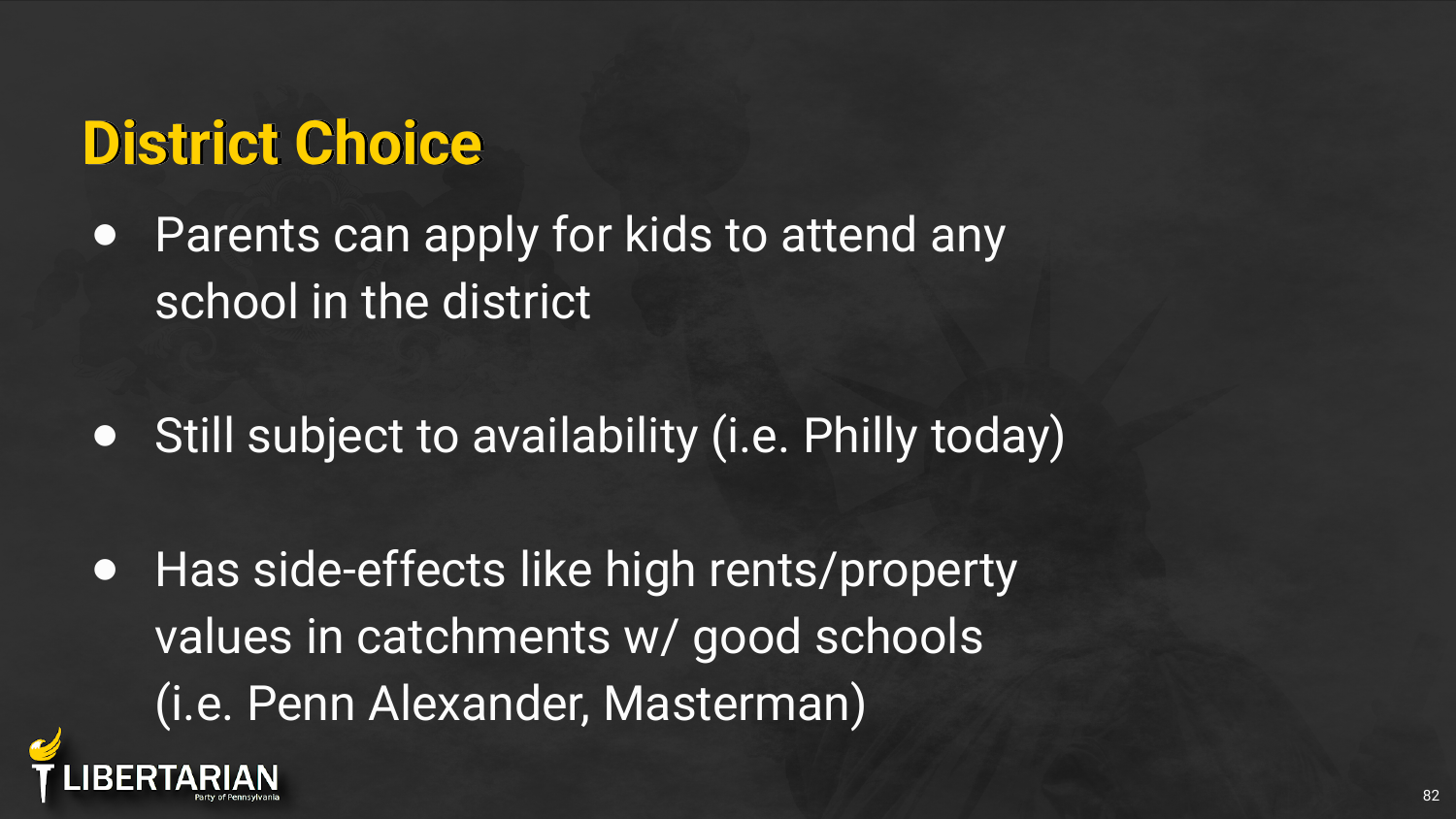

District Choice
Parents can apply for kids to attend any school in the district

Still subject to availability (i.e. Philly today)

Has side-effects like high rents/property values in catchments w/ good schools (i.e. Penn Alexander, Masterman)
82